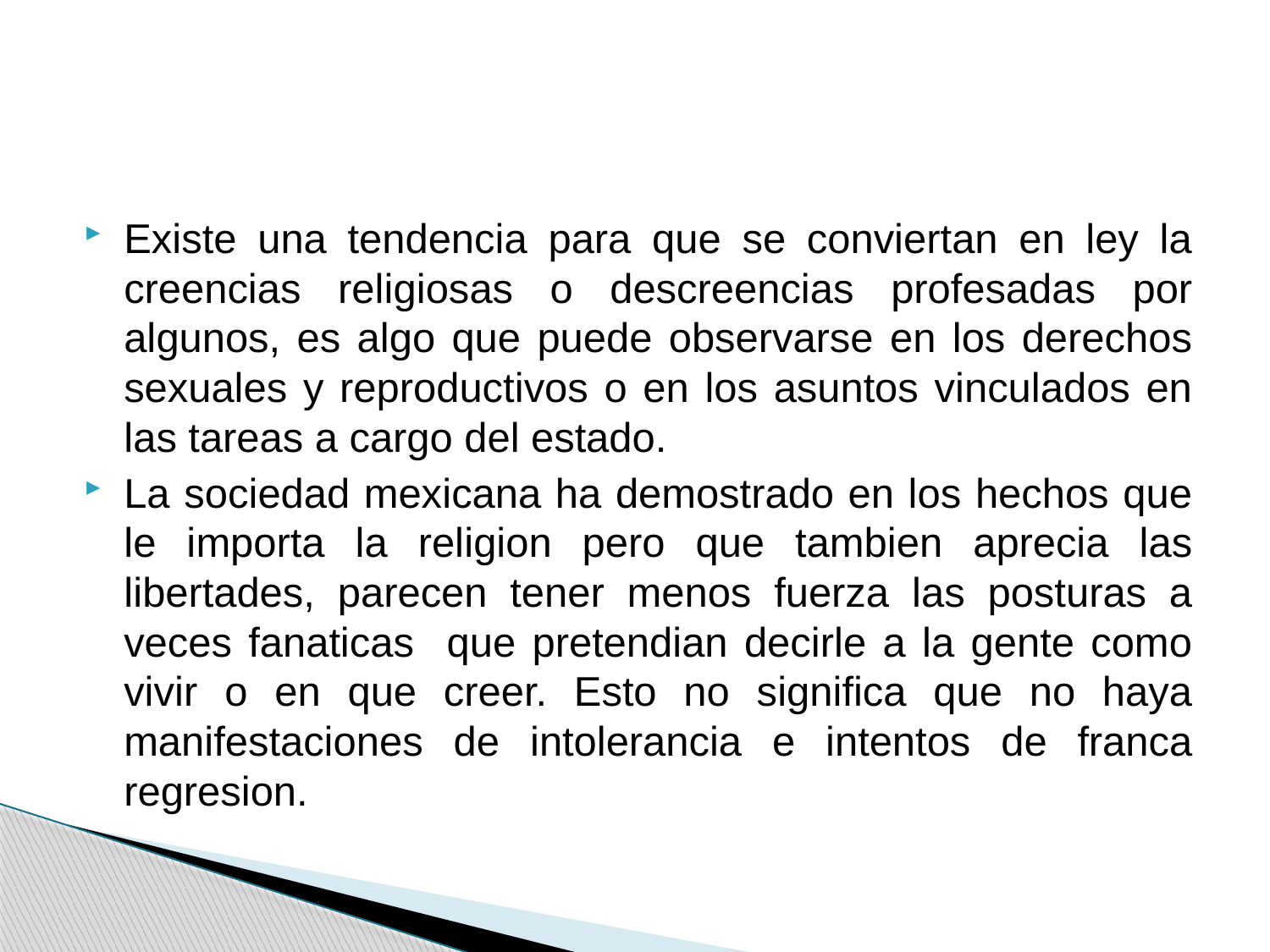

#
Existe una tendencia para que se conviertan en ley la creencias religiosas o descreencias profesadas por algunos, es algo que puede observarse en los derechos sexuales y reproductivos o en los asuntos vinculados en las tareas a cargo del estado.
La sociedad mexicana ha demostrado en los hechos que le importa la religion pero que tambien aprecia las libertades, parecen tener menos fuerza las posturas a veces fanaticas  que pretendian decirle a la gente como vivir o en que creer. Esto no significa que no haya manifestaciones de intolerancia e intentos de franca regresion.